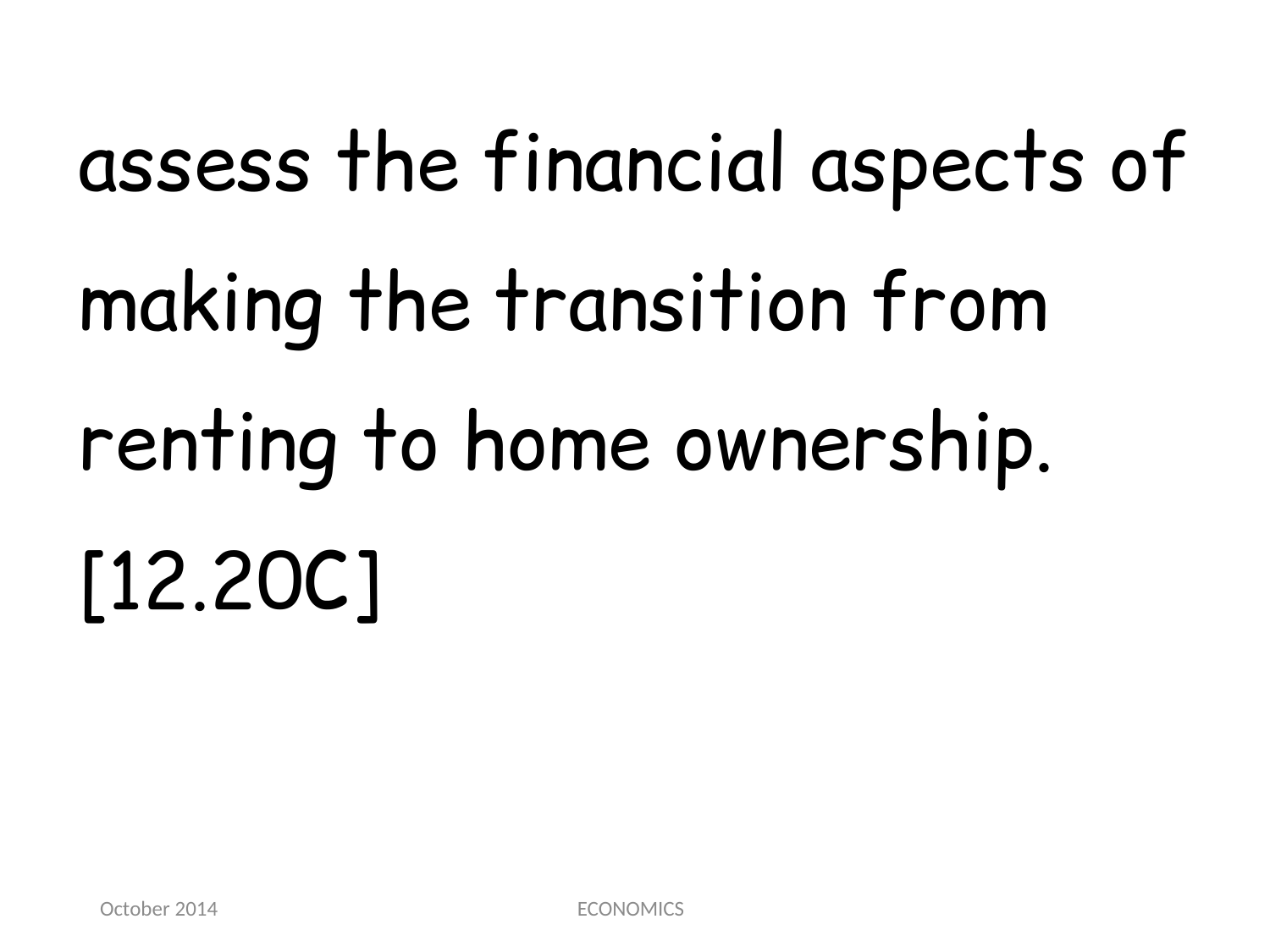

assess the financial aspects of making the transition from renting to home ownership.[12.20C]
October 2014
ECONOMICS